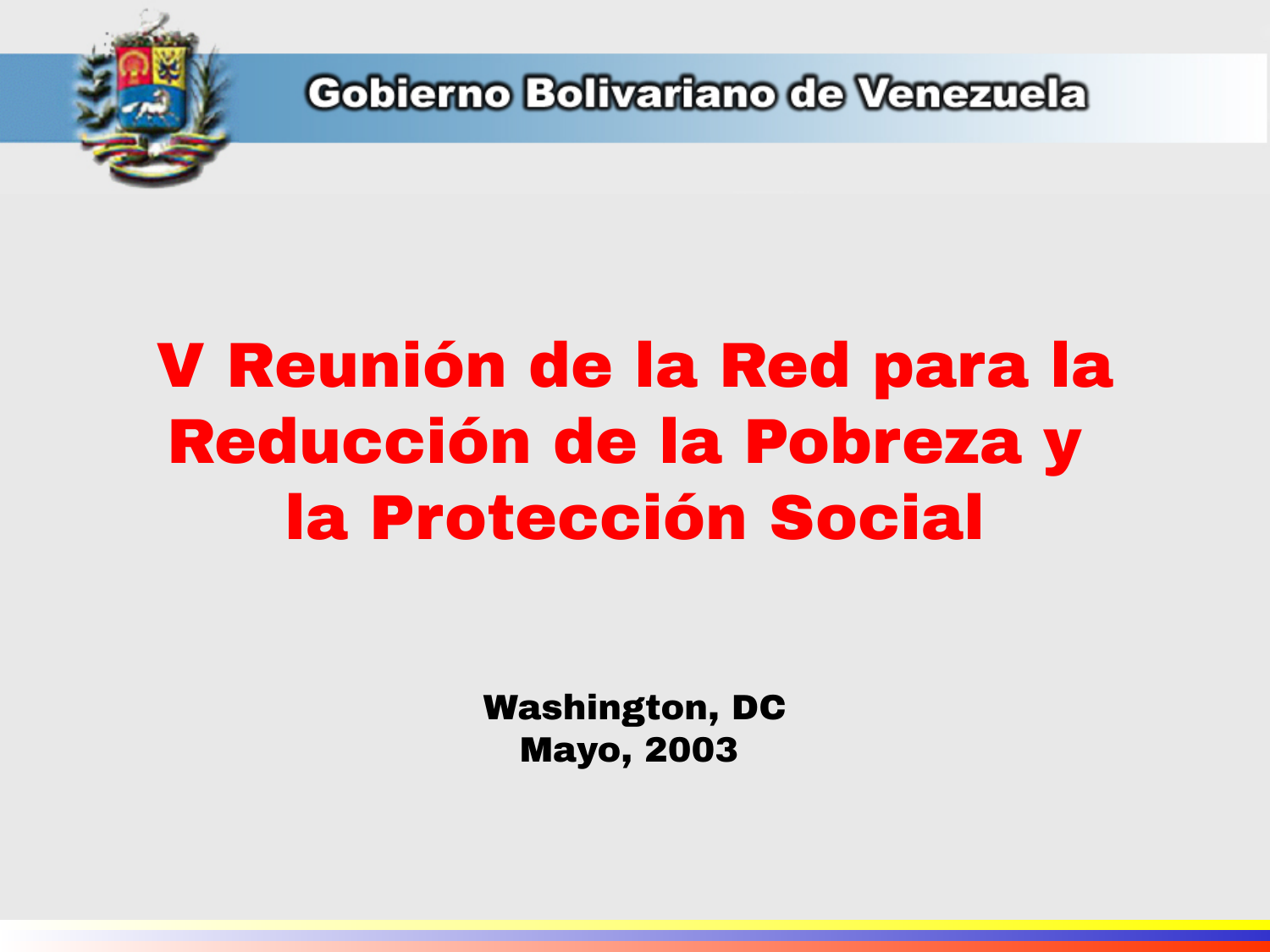

# V Reunión de la Red para la Reducción de la Pobreza y la Protección Social
Washington, DC
Mayo, 2003